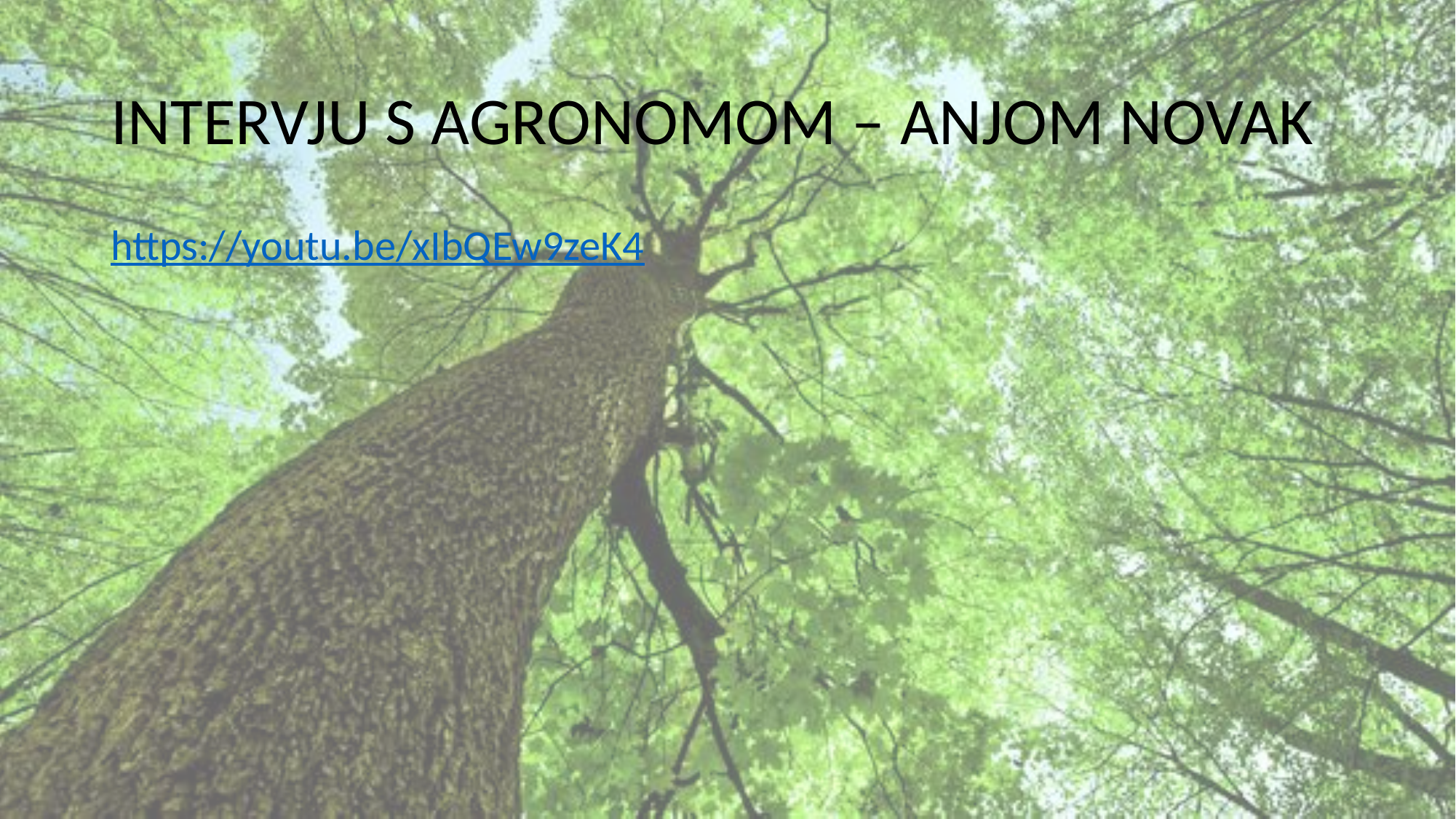

# INTERVJU S AGRONOMOM – ANJOM NOVAK
https://youtu.be/xIbQEw9zeK4